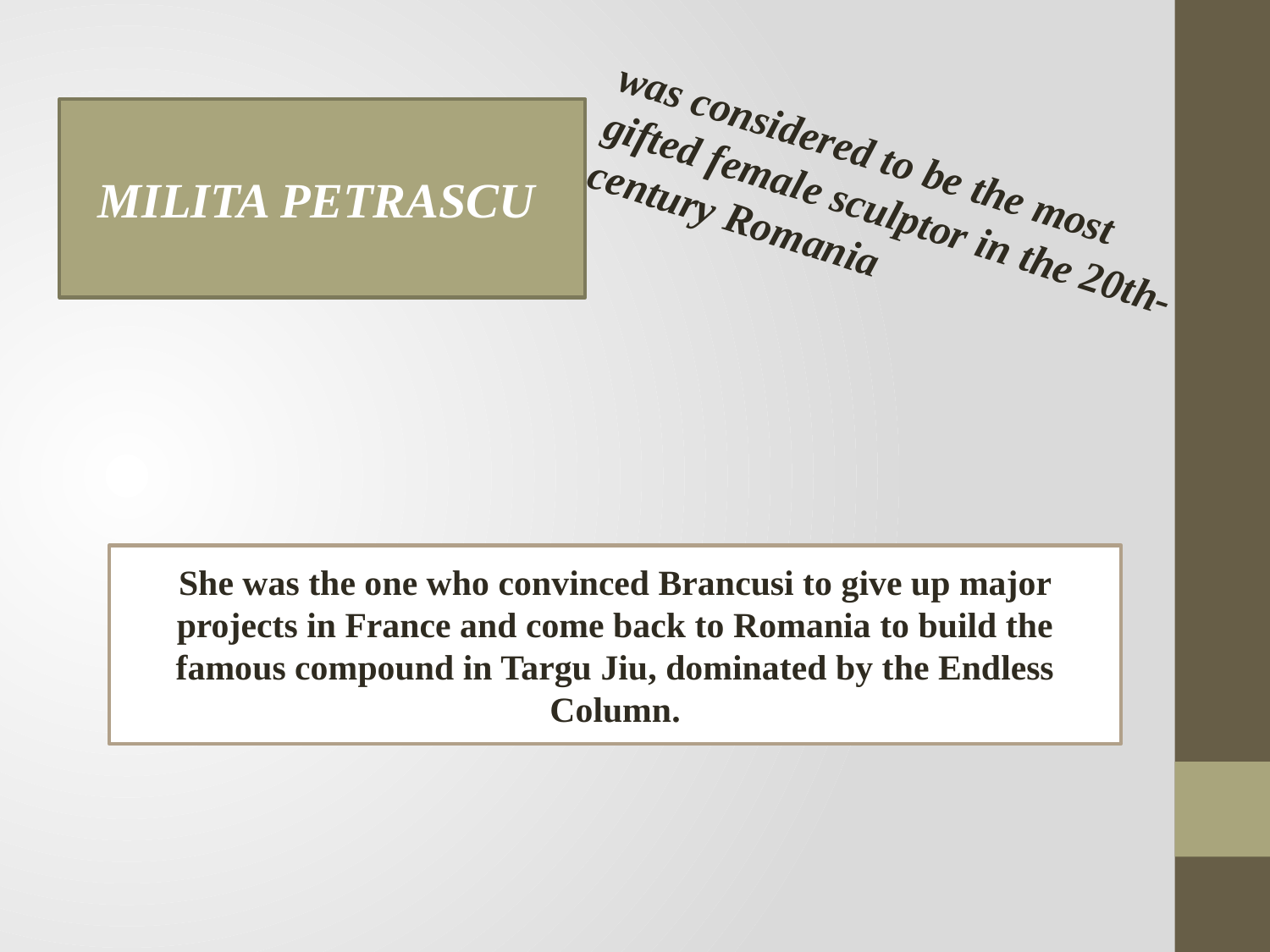

MILITA PETRASCU
was considered to be the most gifted female sculptor in the 20th-century Romania

She was the one who convinced Brancusi to give up major projects in France and come back to Romania to build the famous compound in Targu Jiu, dominated by the Endless Column.